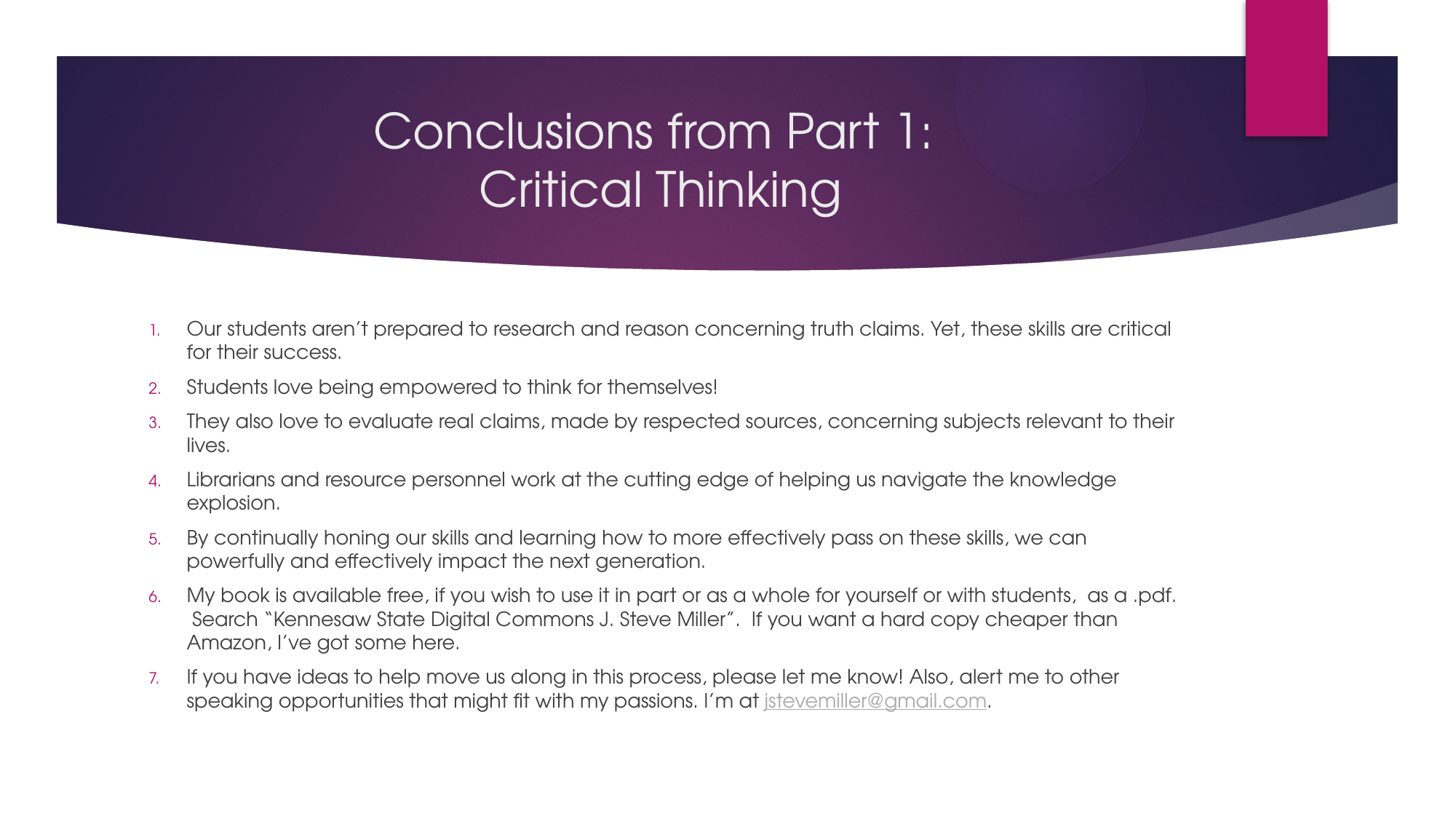

# Conclusions from Part 1: Critical Thinking
Our students aren’t prepared to research and reason concerning truth claims. Yet, these skills are critical for their success.
Students love being empowered to think for themselves!
They also love to evaluate real claims, made by respected sources, concerning subjects relevant to their lives.
Librarians and resource personnel work at the cutting edge of helping us navigate the knowledge explosion.
By continually honing our skills and learning how to more effectively pass on these skills, we can powerfully and effectively impact the next generation.
My book is available free, if you wish to use it in part or as a whole for yourself or with students,  as a .pdf.  Search “Kennesaw State Digital Commons J. Steve Miller”.  If you want a hard copy cheaper than Amazon, I’ve got some here.
If you have ideas to help move us along in this process, please let me know! Also, alert me to other speaking opportunities that might fit with my passions. I’m at jstevemiller@gmail.com.